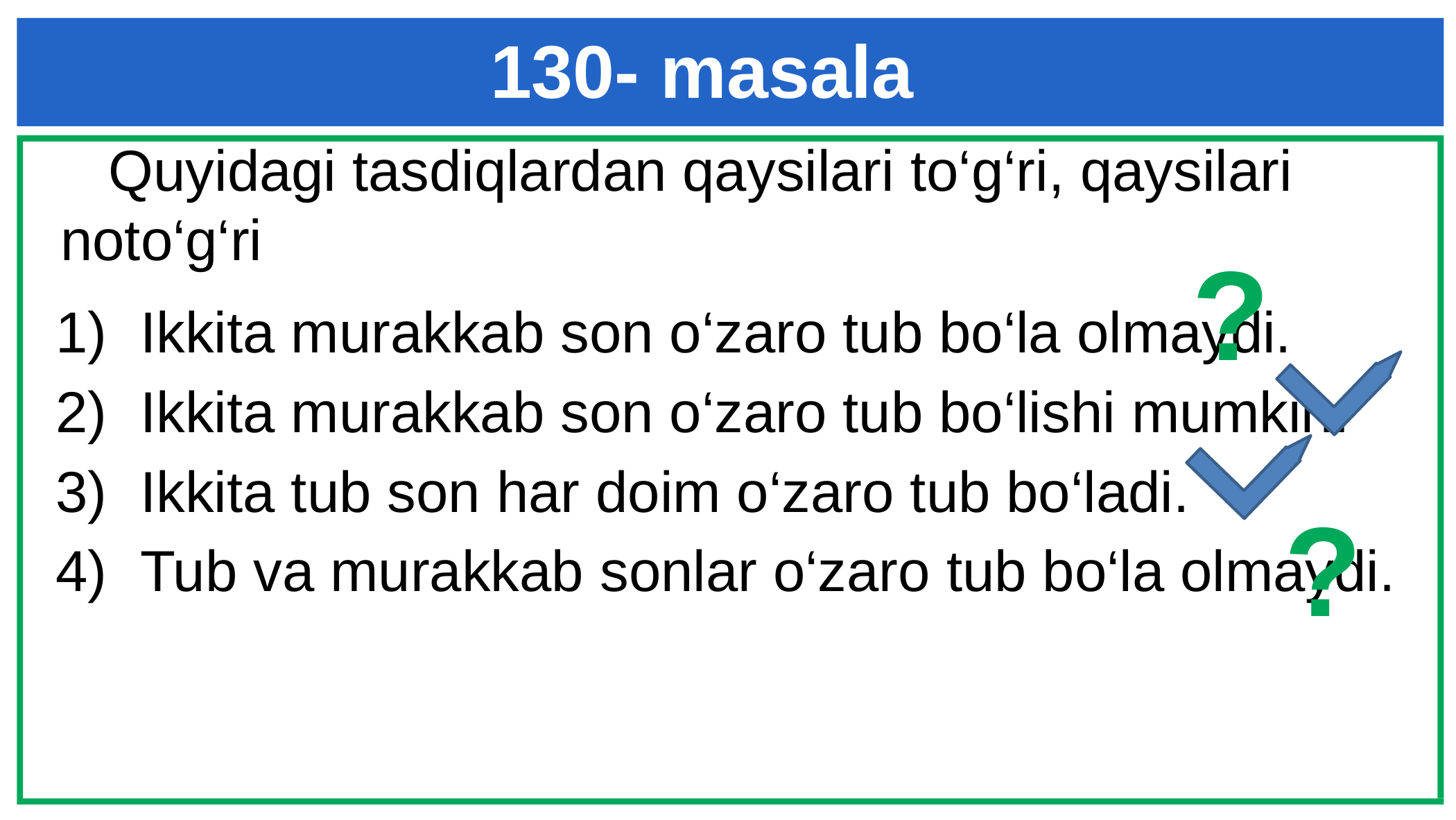

# 130- masala
   Quyidagi tasdiqlardan qaysilari to‘g‘ri, qaysilari noto‘g‘ri
?
Ikkita murakkab son o‘zaro tub bo‘la olmaydi.
Ikkita murakkab son o‘zaro tub bo‘lishi mumkin.
Ikkita tub son har doim o‘zaro tub bo‘ladi.
Tub va murakkab sonlar o‘zaro tub bo‘la olmaydi.

?